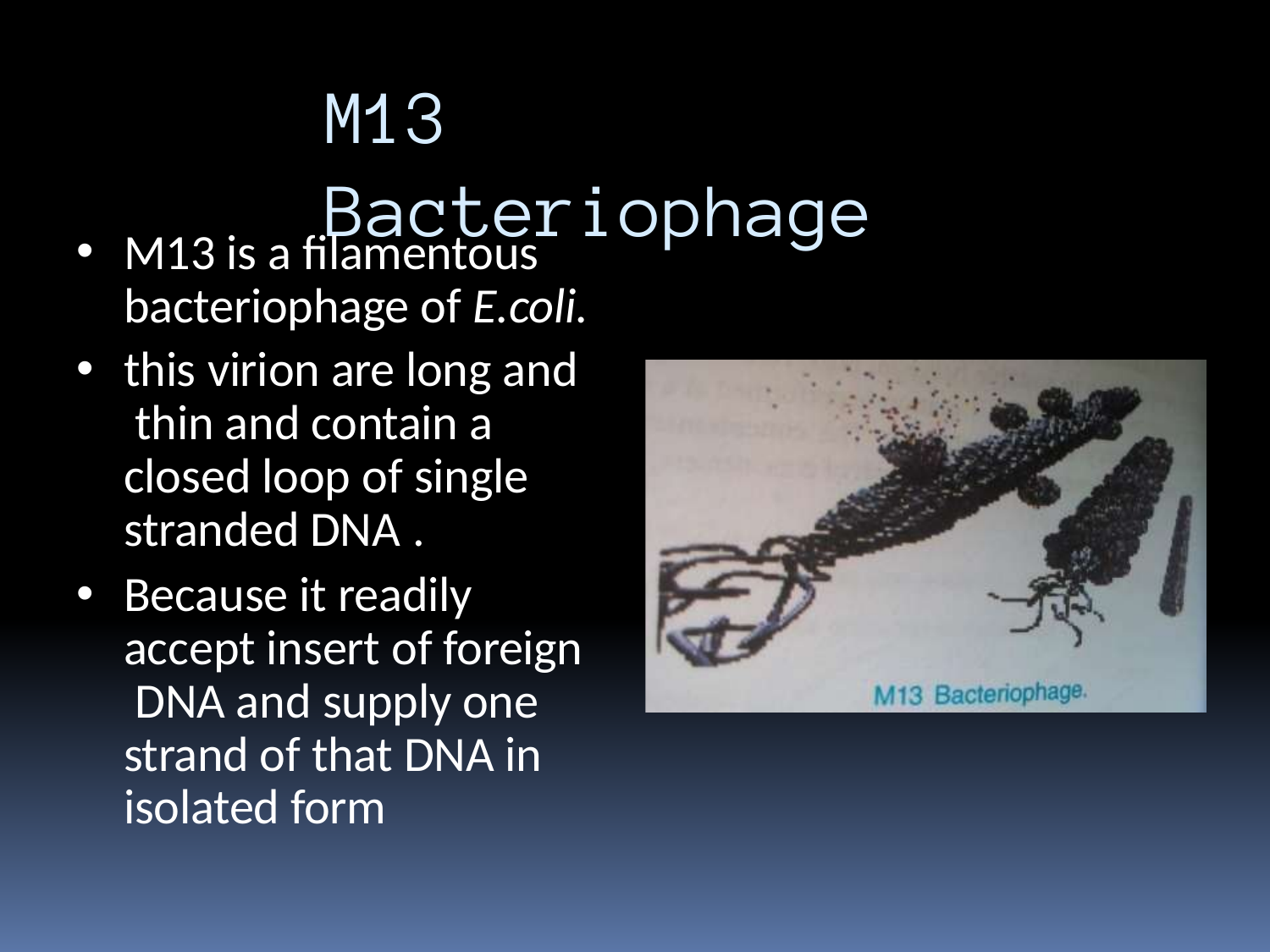

# M13 Bacteriophage
M13 is a filamentous  bacteriophage of E.coli.
this virion are long and  thin and contain a  closed loop of single  stranded DNA .
Because it readily  accept insert of foreign  DNA and supply one  strand of that DNA in  isolated form